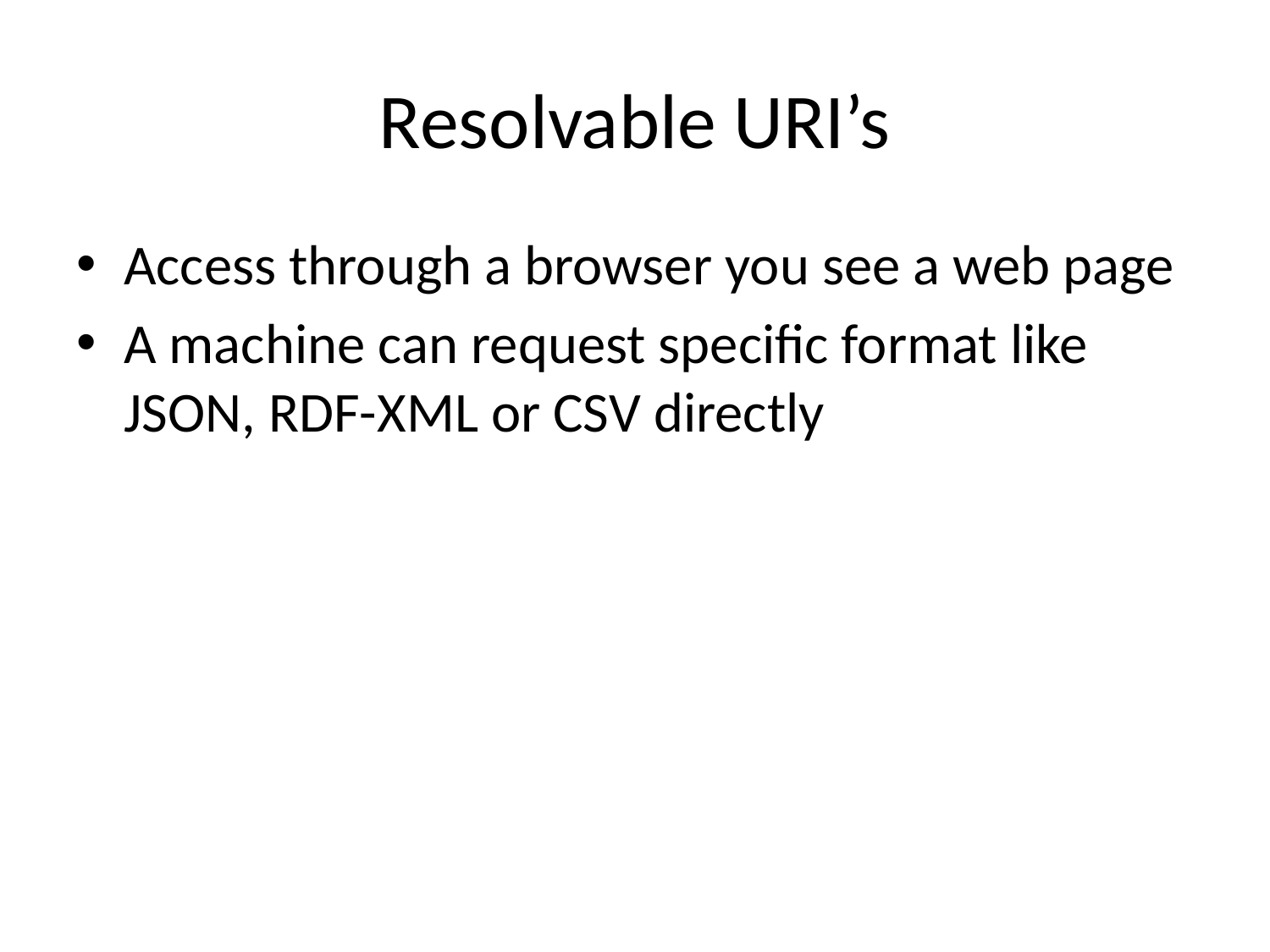

# Resolvable URI’s
Access through a browser you see a web page
A machine can request specific format like JSON, RDF-XML or CSV directly